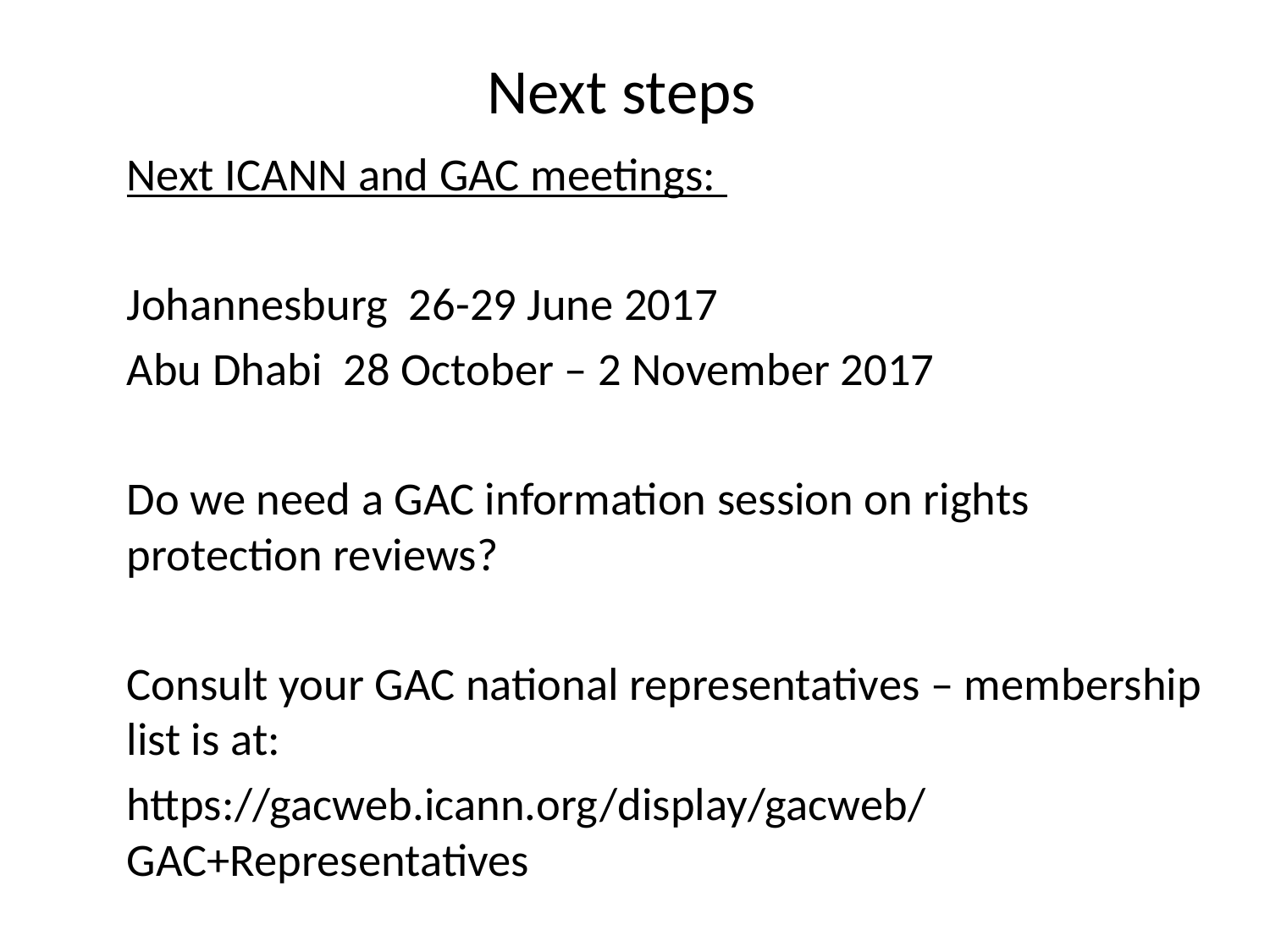

# Next steps
Next ICANN and GAC meetings:

Johannesburg  26-29 June 2017
Abu Dhabi  28 October – 2 November 2017

Do we need a GAC information session on rights protection reviews?

Consult your GAC national representatives – membership list is at:
https://gacweb.icann.org/display/gacweb/GAC+Representatives